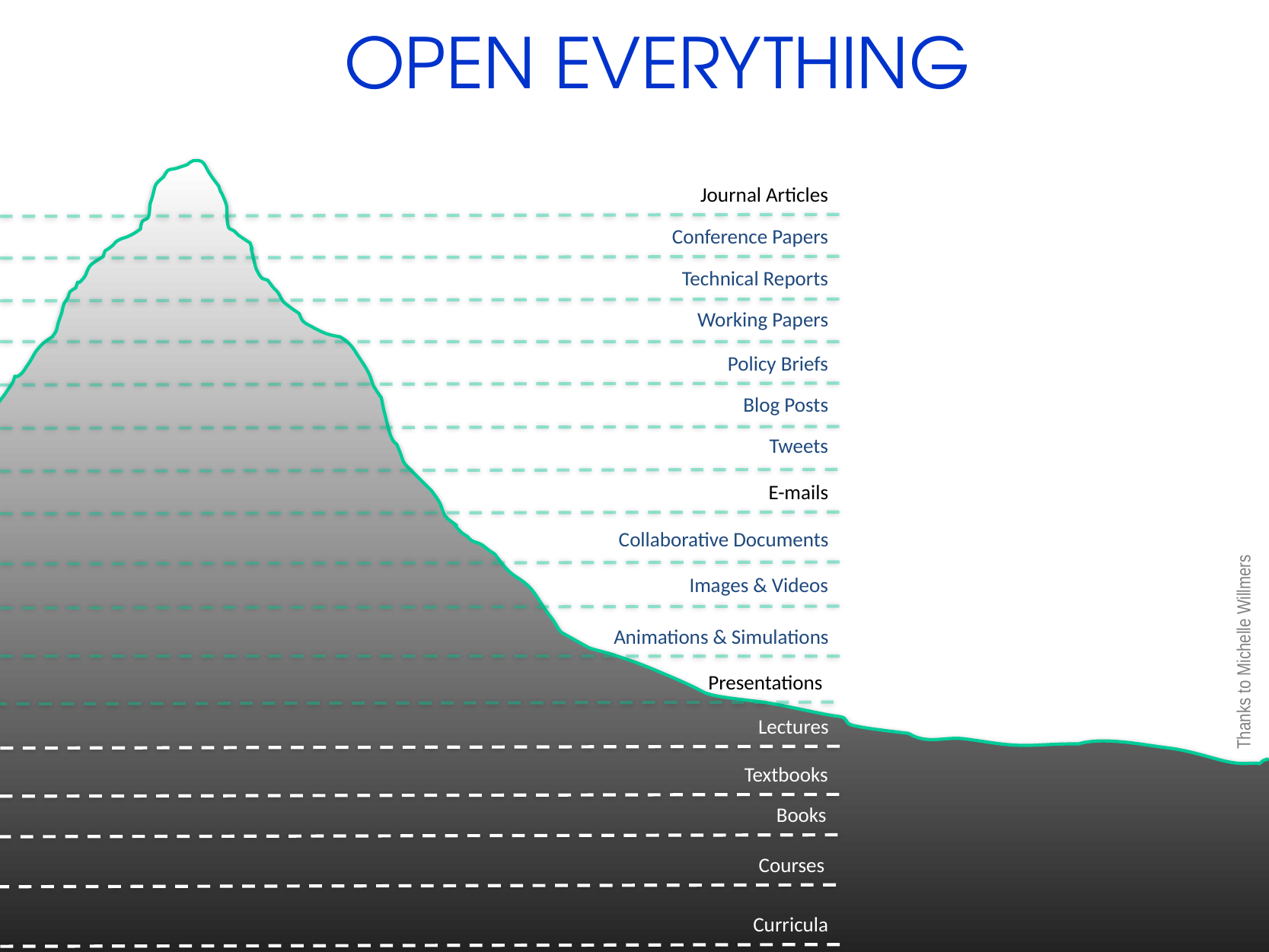

# Open everything

Journal Articles
Conference Papers
Technical Reports
Working Papers
Policy Briefs
Blog Posts
Tweets
E-mails
Collaborative Documents
Thanks to Michelle Willmers
Images & Videos
Animations & Simulations
Presentations
Lectures
Textbooks
Books
Courses
Curricula